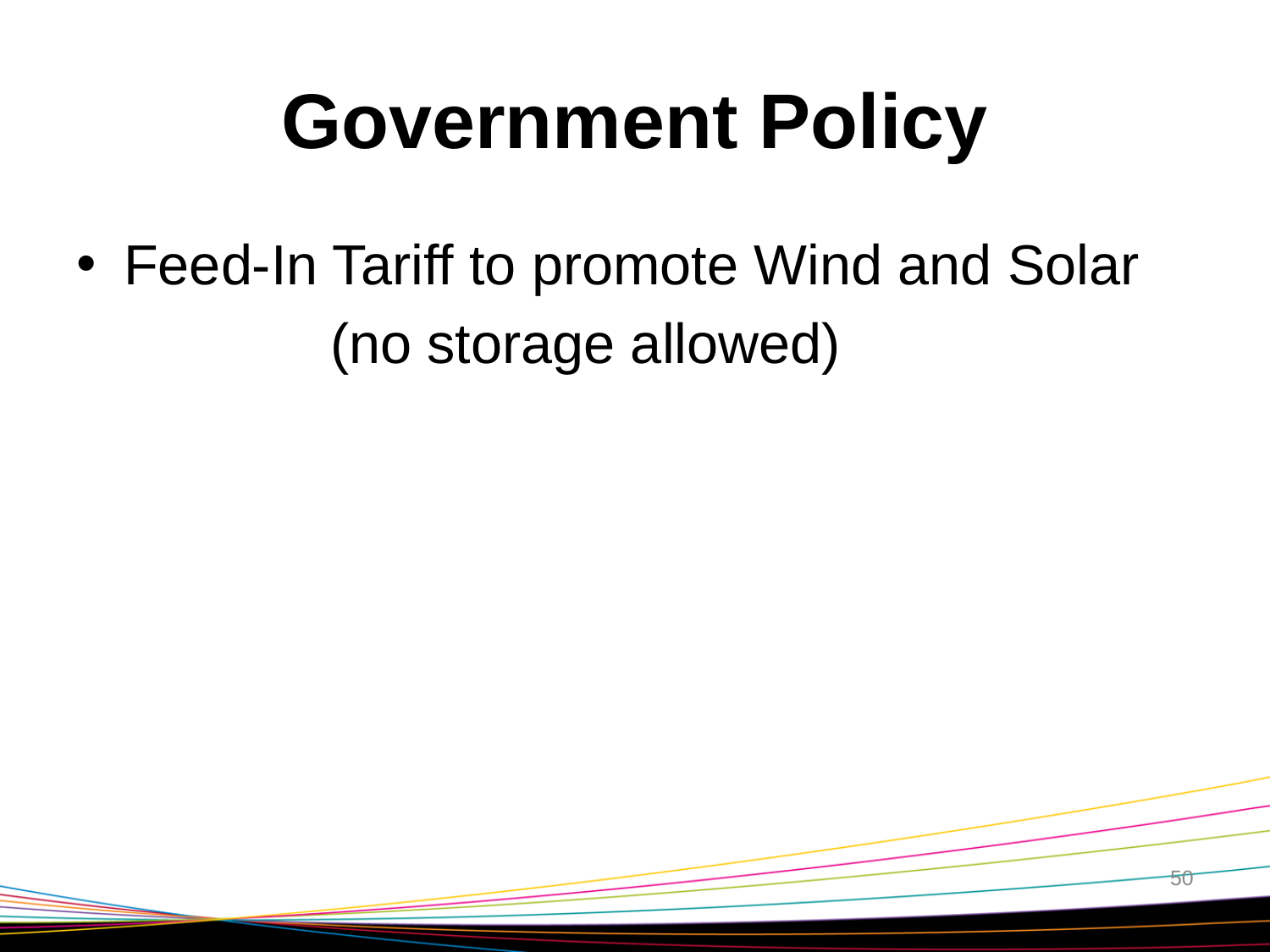

# Government Policy
Feed-In Tariff to promote Wind and Solar
		(no storage allowed)

50